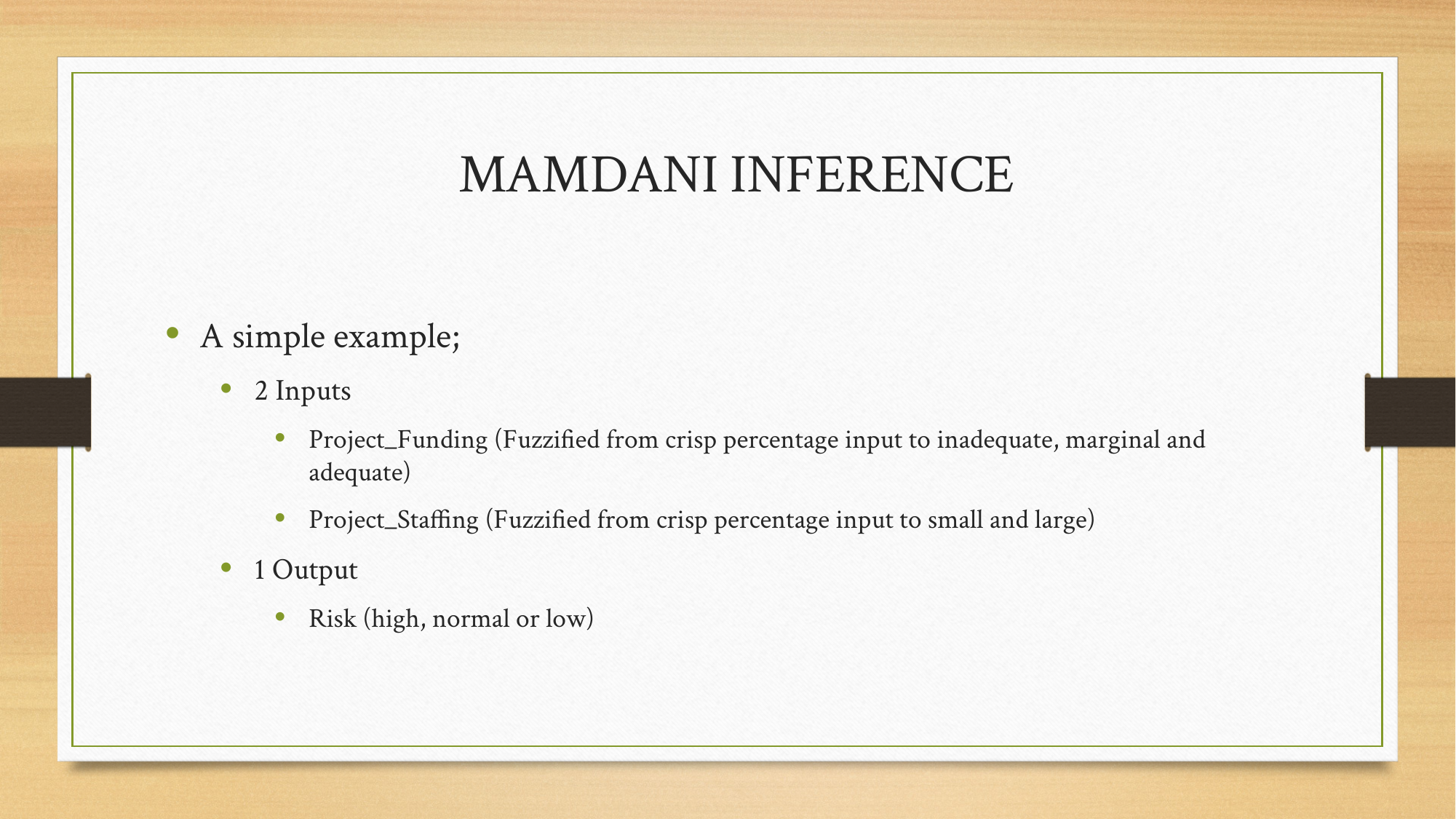

A simple example;
2 Inputs
Project_Funding (Fuzzified from crisp percentage input to inadequate, marginal and adequate)
Project_Staffing (Fuzzified from crisp percentage input to small and large)
1 Output
Risk (high, normal or low)
Mamdani Inference